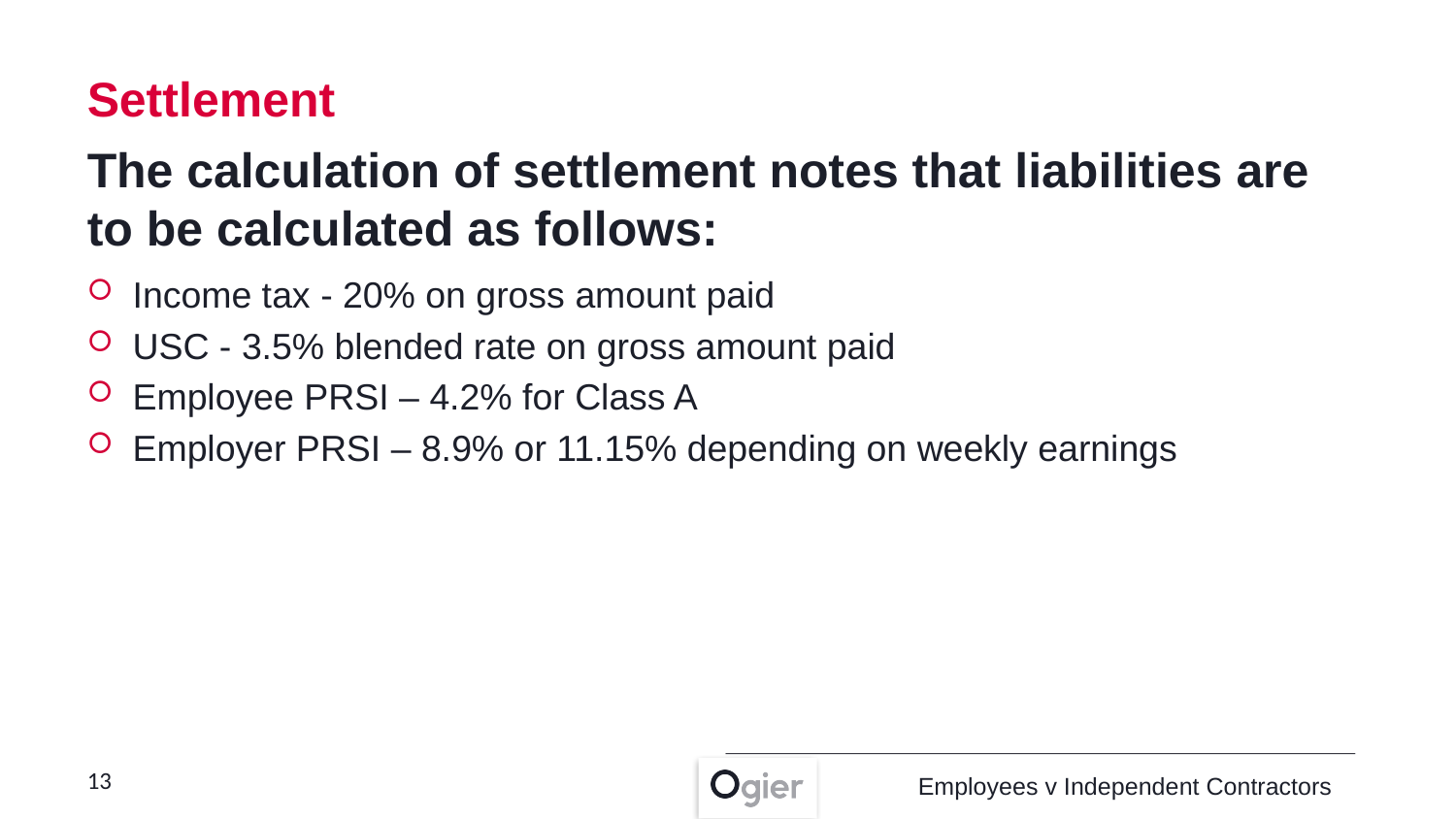

Settlement
The calculation of settlement notes that liabilities are to be calculated as follows:
Income tax - 20% on gross amount paid
USC - 3.5% blended rate on gross amount paid
Employee PRSI – 4.2% for Class A
Employer PRSI – 8.9% or 11.15% depending on weekly earnings
13
Employees v Independent Contractors